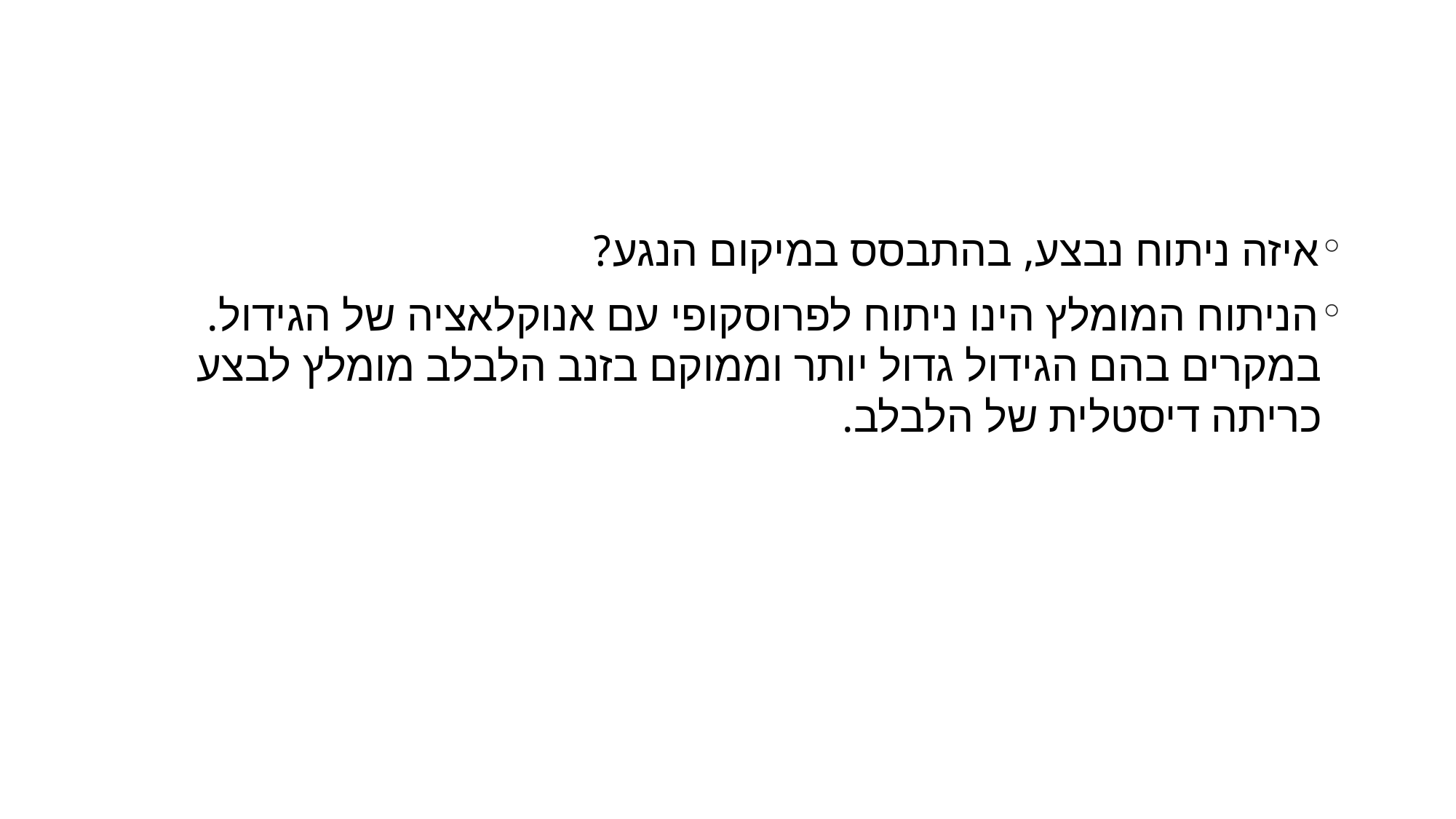

#
איזה ניתוח נבצע, בהתבסס במיקום הנגע?
הניתוח המומלץ הינו ניתוח לפרוסקופי עם אנוקלאציה של הגידול. במקרים בהם הגידול גדול יותר וממוקם בזנב הלבלב מומלץ לבצע כריתה דיסטלית של הלבלב.